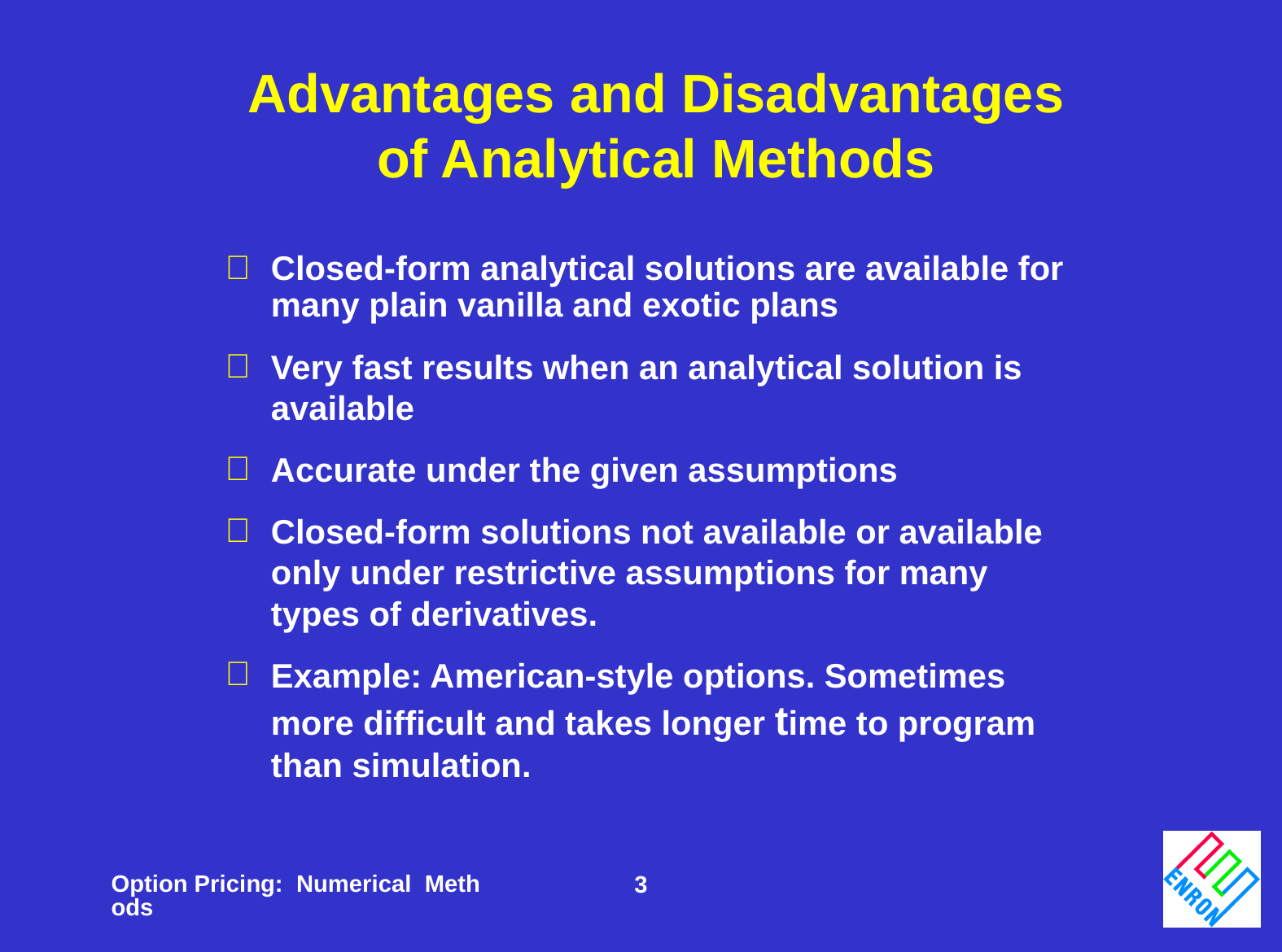

# Advantages and Disadvantages of Analytical Methods
Closed-form analytical solutions are available for many plain vanilla and exotic plans
Very fast results when an analytical solution is available
Accurate under the given assumptions
Closed-form solutions not available or available only under restrictive assumptions for many types of derivatives.
Example: American-style options. Sometimes more difficult and takes longer time to program than simulation.
Option Pricing:  Numerical  Methods
3